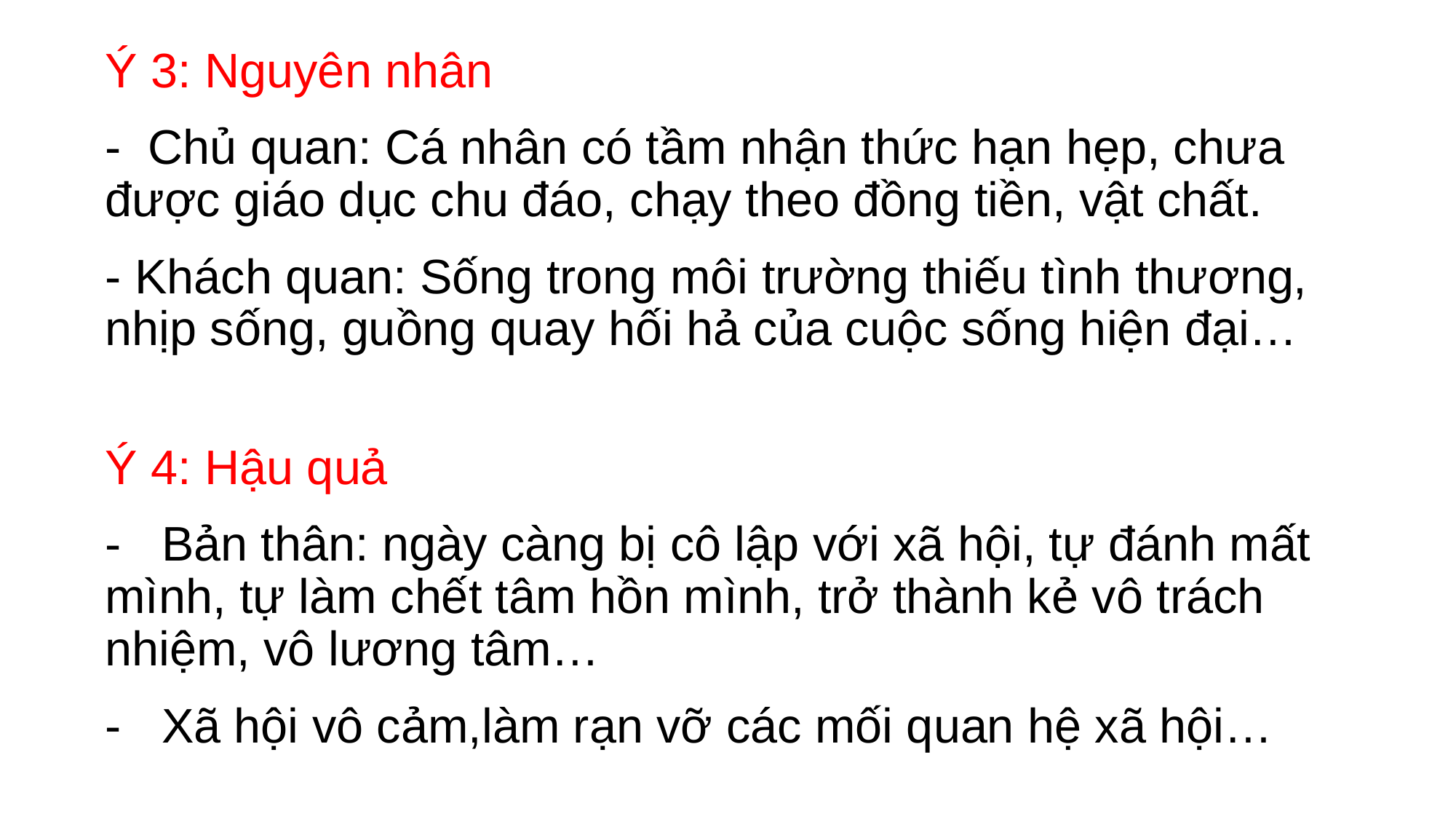

Ý 3: Nguyên nhân
-  Chủ quan: Cá nhân có tầm nhận thức hạn hẹp, chưa được giáo dục chu đáo, chạy theo đồng tiền, vật chất.
- Khách quan: Sống trong môi trường thiếu tình thương, nhịp sống, guồng quay hối hả của cuộc sống hiện đại…

Ý 4: Hậu quả
-   Bản thân: ngày càng bị cô lập với xã hội, tự đánh mất mình, tự làm chết tâm hồn mình, trở thành kẻ vô trách nhiệm, vô lương tâm…
-   Xã hội vô cảm,làm rạn vỡ các mối quan hệ xã hội…